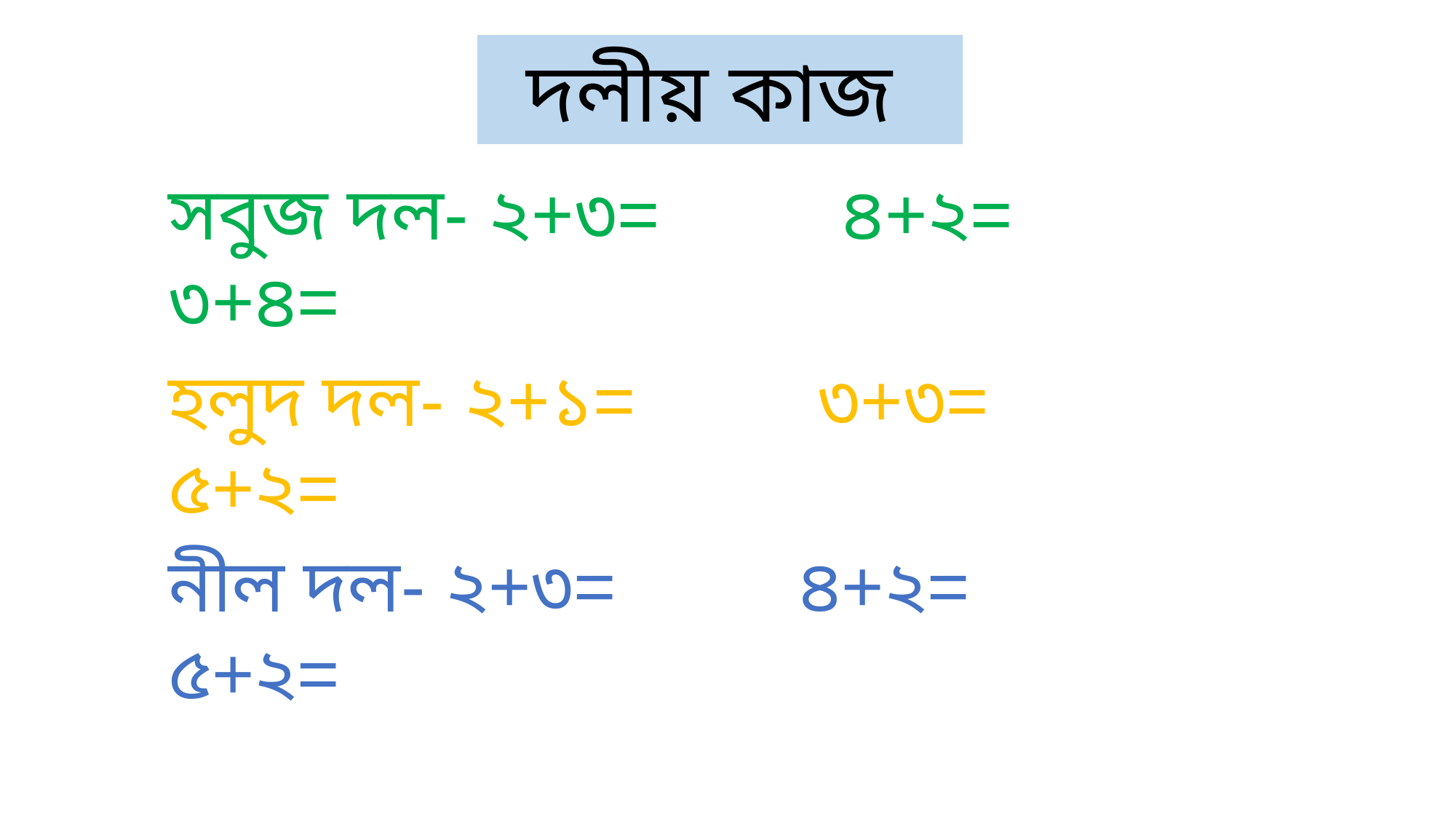

দলীয় কাজ
সবুজ দল- ২+৩=         ৪+২=          ৩+৪=
হলুদ দল- ২+১=         ৩+৩=          ৫+২=
নীল দল- ২+৩=         ৪+২=          ৫+২=